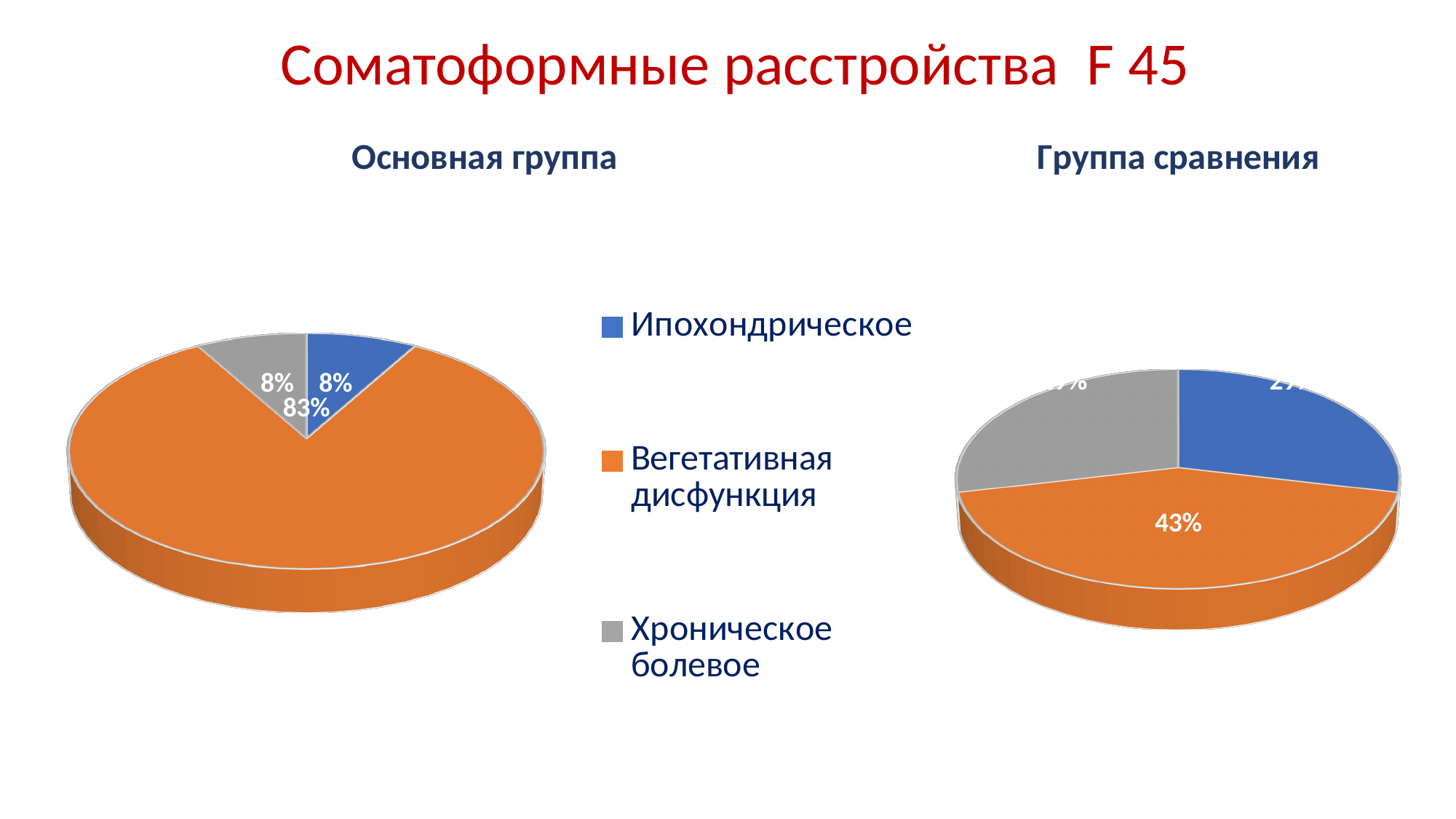

# Соматоформные расстройства  F 45

[unsupported chart]

[unsupported chart]